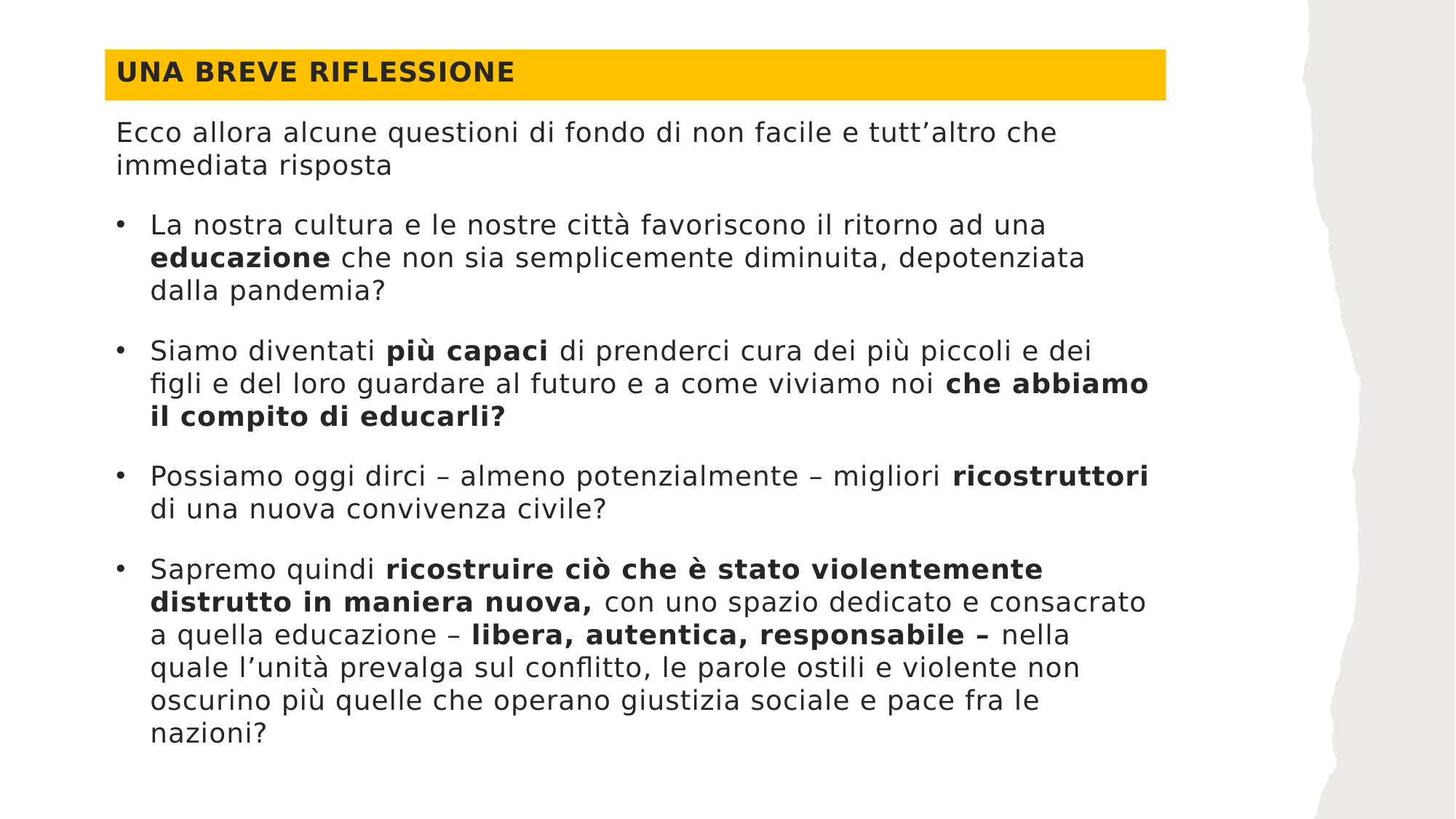

UNA BREVE RIFLESSIONE
Ecco allora alcune questioni di fondo di non facile e tutt’altro che immediata risposta
La nostra cultura e le nostre città favoriscono il ritorno ad una educazione che non sia semplicemente diminuita, depotenziata dalla pandemia?
Siamo diventati più capaci di prenderci cura dei più piccoli e dei figli e del loro guardare al futuro e a come viviamo noi che abbiamo il compito di educarli?
Possiamo oggi dirci – almeno potenzialmente – migliori ricostruttori di una nuova convivenza civile?
Sapremo quindi ricostruire ciò che è stato violentemente distrutto in maniera nuova, con uno spazio dedicato e consacrato a quella educazione – libera, autentica, responsabile – nella quale l’unità prevalga sul conflitto, le parole ostili e violente non oscurino più quelle che operano giustizia sociale e pace fra le nazioni?